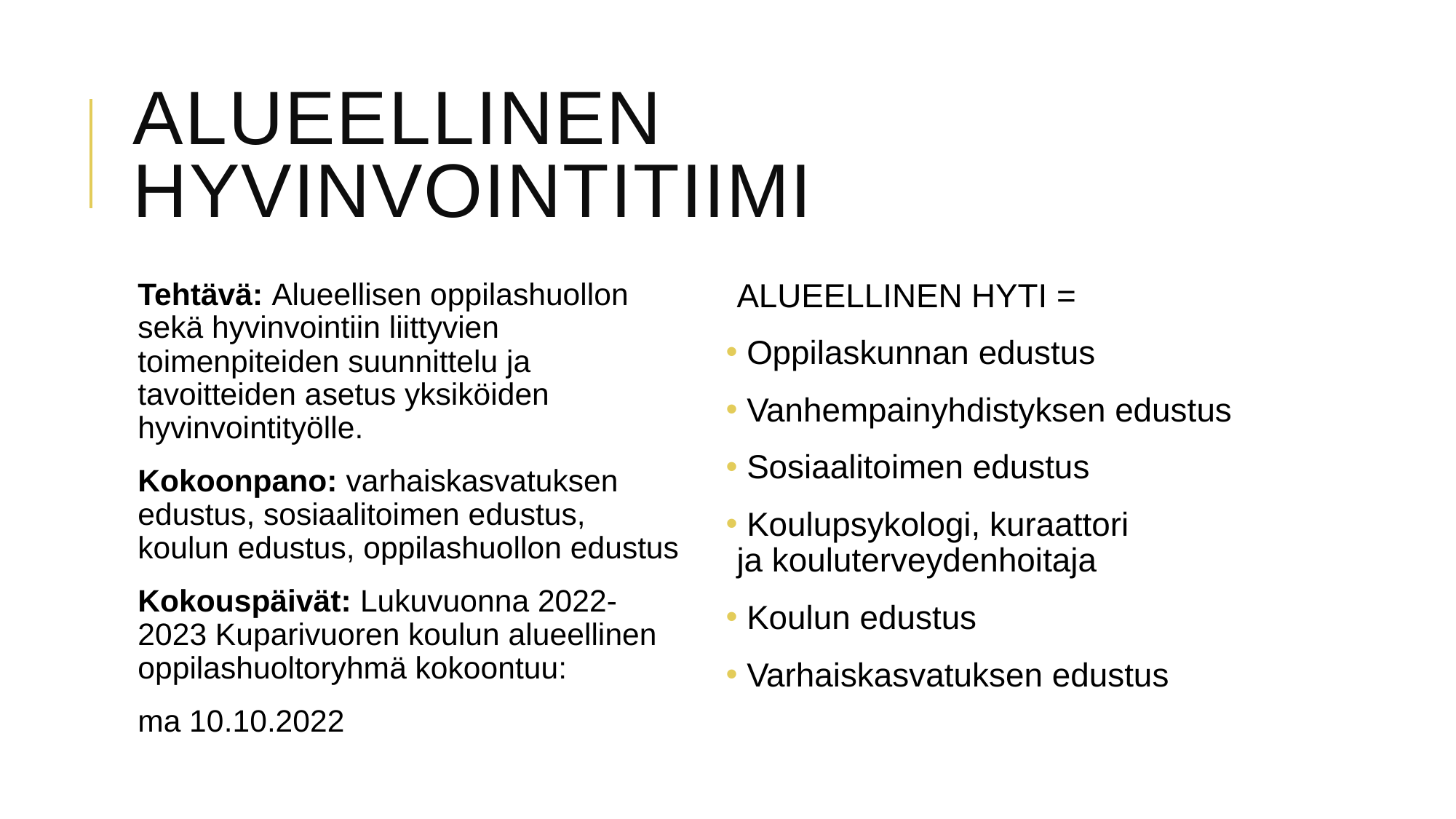

# ALUEELLINEN HYVINVOINTITIIMI
Tehtävä: Alueellisen oppilashuollon sekä hyvinvointiin liittyvien toimenpiteiden suunnittelu ja tavoitteiden asetus yksiköiden hyvinvointityölle.
Kokoonpano: varhaiskasvatuksen edustus, sosiaalitoimen edustus, koulun edustus, oppilashuollon edustus
Kokouspäivät: Lukuvuonna 2022-2023 Kuparivuoren koulun alueellinen oppilashuoltoryhmä kokoontuu:
ma 10.10.2022

ALUEELLINEN HYTI =
 Oppilaskunnan edustus
 Vanhempainyhdistyksen edustus
 Sosiaalitoimen edustus
 Koulupsykologi, kuraattori ja kouluterveydenhoitaja
 Koulun edustus
 Varhaiskasvatuksen edustus